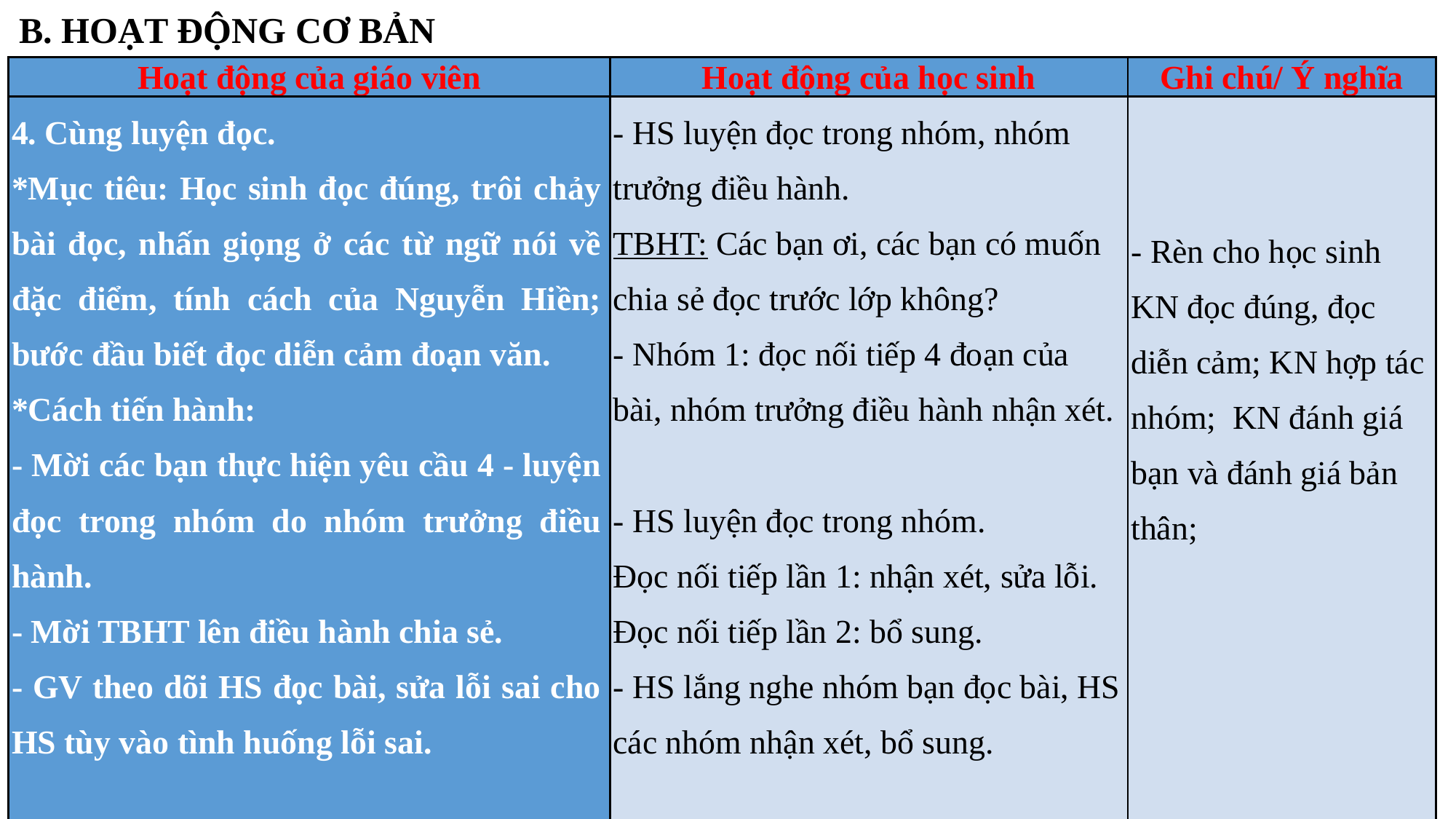

B. HOẠT ĐỘNG CƠ BẢN
| Hoạt động của giáo viên | Hoạt động của học sinh | Ghi chú/ Ý nghĩa |
| --- | --- | --- |
| 4. Cùng luyện đọc. \*Mục tiêu: Học sinh đọc đúng, trôi chảy bài đọc, nhấn giọng ở các từ ngữ nói về đặc điểm, tính cách của Nguyễn Hiền; bước đầu biết đọc diễn cảm đoạn văn. \*Cách tiến hành: - Mời các bạn thực hiện yêu cầu 4 - luyện đọc trong nhóm do nhóm trưởng điều hành. - Mời TBHT lên điều hành chia sẻ. - GV theo dõi HS đọc bài, sửa lỗi sai cho HS tùy vào tình huống lỗi sai. | - HS luyện đọc trong nhóm, nhóm trưởng điều hành. TBHT: Các bạn ơi, các bạn có muốn chia sẻ đọc trước lớp không? - Nhóm 1: đọc nối tiếp 4 đoạn của bài, nhóm trưởng điều hành nhận xét.   - HS luyện đọc trong nhóm. Đọc nối tiếp lần 1: nhận xét, sửa lỗi. Đọc nối tiếp lần 2: bổ sung. - HS lắng nghe nhóm bạn đọc bài, HS các nhóm nhận xét, bổ sung. | - Rèn cho học sinh KN đọc đúng, đọc diễn cảm; KN hợp tác nhóm; KN đánh giá bạn và đánh giá bản thân; |